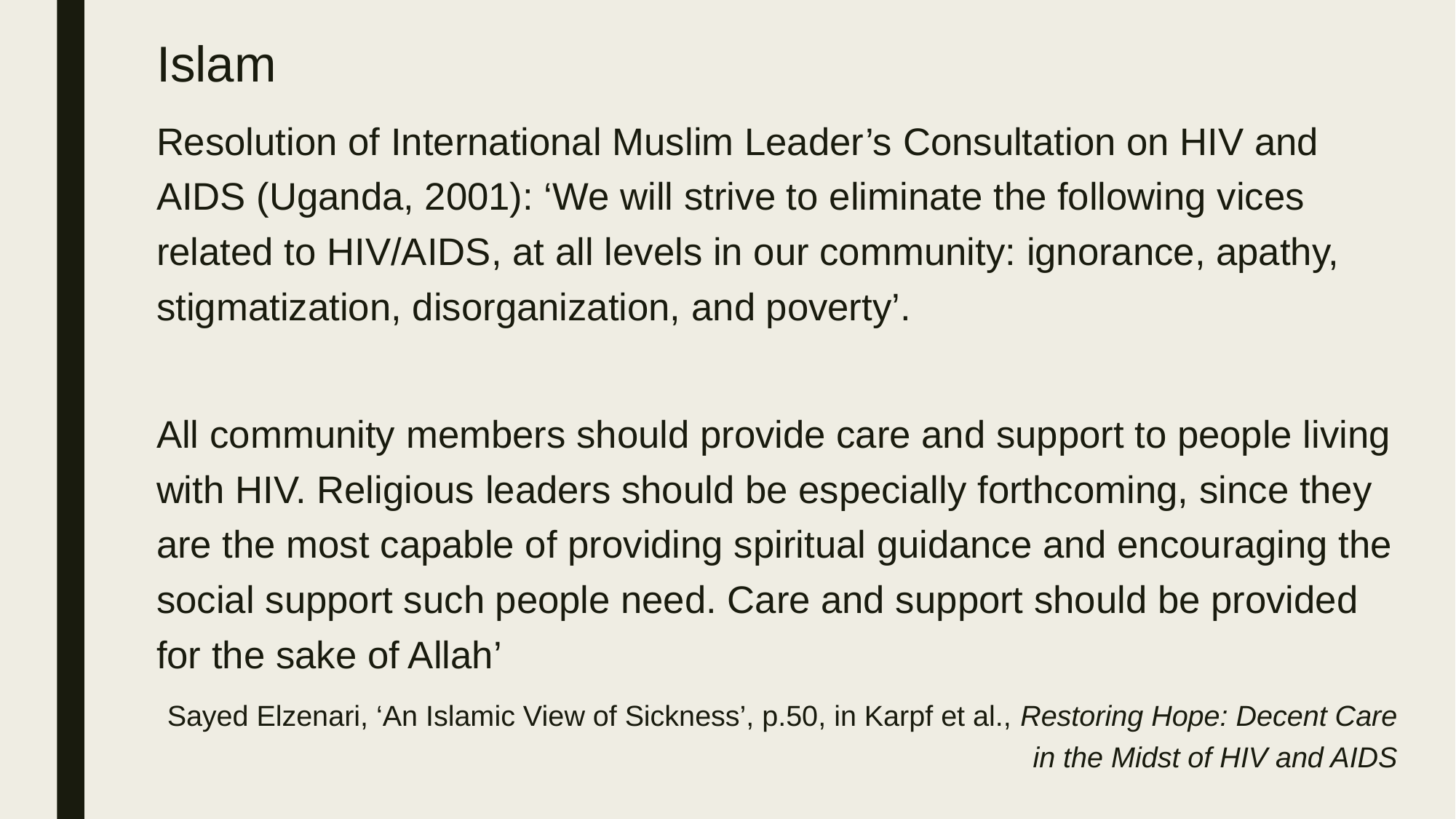

Islam
Resolution of International Muslim Leader’s Consultation on HIV and AIDS (Uganda, 2001): ‘We will strive to eliminate the following vices related to HIV/AIDS, at all levels in our community: ignorance, apathy, stigmatization, disorganization, and poverty’.

All community members should provide care and support to people living with HIV. Religious leaders should be especially forthcoming, since they are the most capable of providing spiritual guidance and encouraging the social support such people need. Care and support should be provided for the sake of Allah’
Sayed Elzenari, ‘An Islamic View of Sickness’, p.50, in Karpf et al., Restoring Hope: Decent Care in the Midst of HIV and AIDS